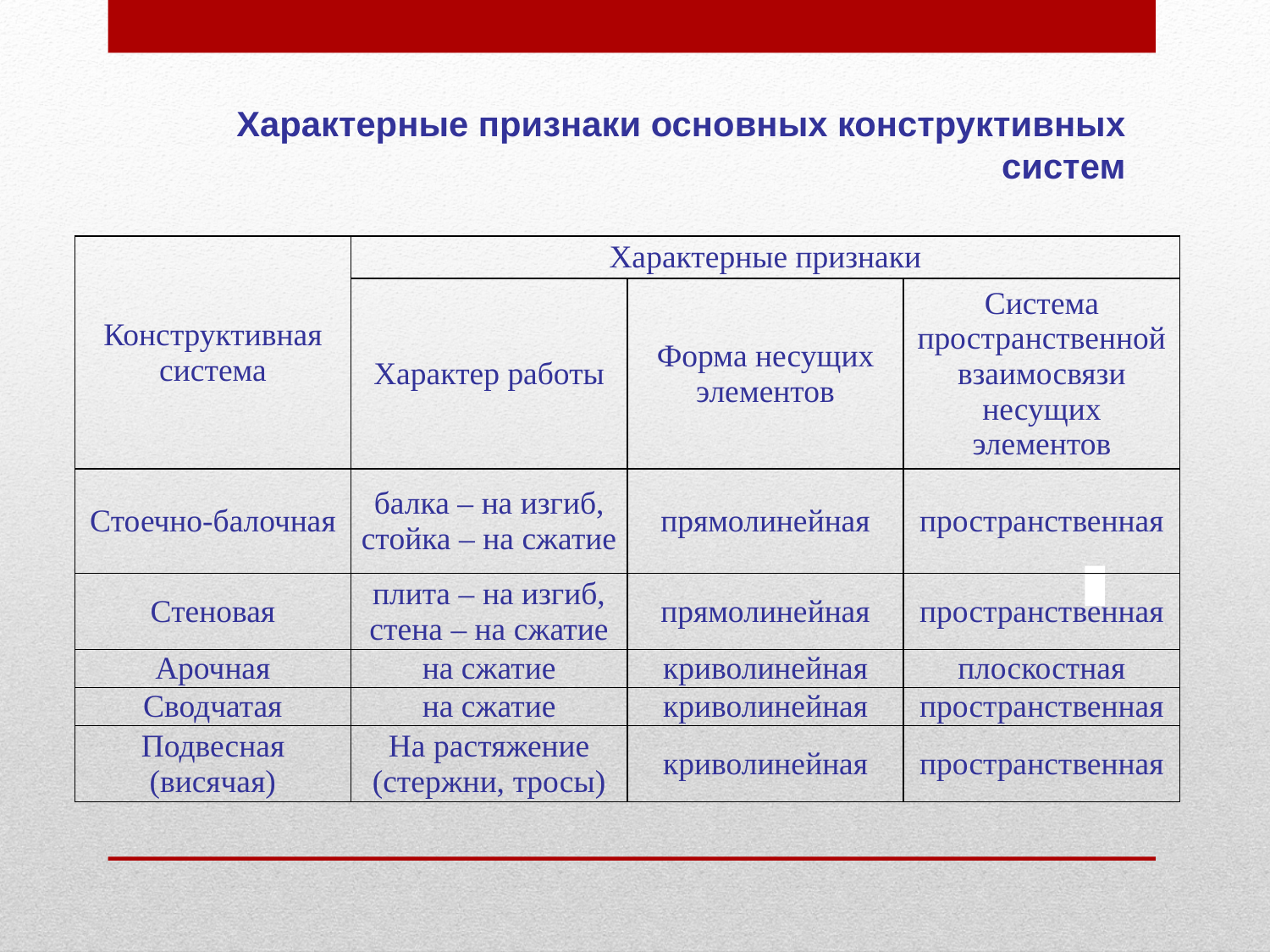

Характерные признаки основных конструктивных систем
| Конструктивная система | Характерные признаки |  |  |
| --- | --- | --- | --- |
|  | Характер работы | Форма несущих элементов | Система пространственной взаимосвязи несущих элементов |
| Стоечно-балочная | балка – на изгиб, стойка – на сжатие | прямолинейная | пространственная |
| Стеновая | плита – на изгиб, стена – на сжатие | прямолинейная | пространственная |
| Арочная | на сжатие | криволинейная | плоскостная |
| Сводчатая | на сжатие | криволинейная | пространственная |
| Подвесная (висячая) | На растяжение (стержни, тросы) | криволинейная | пространственная |